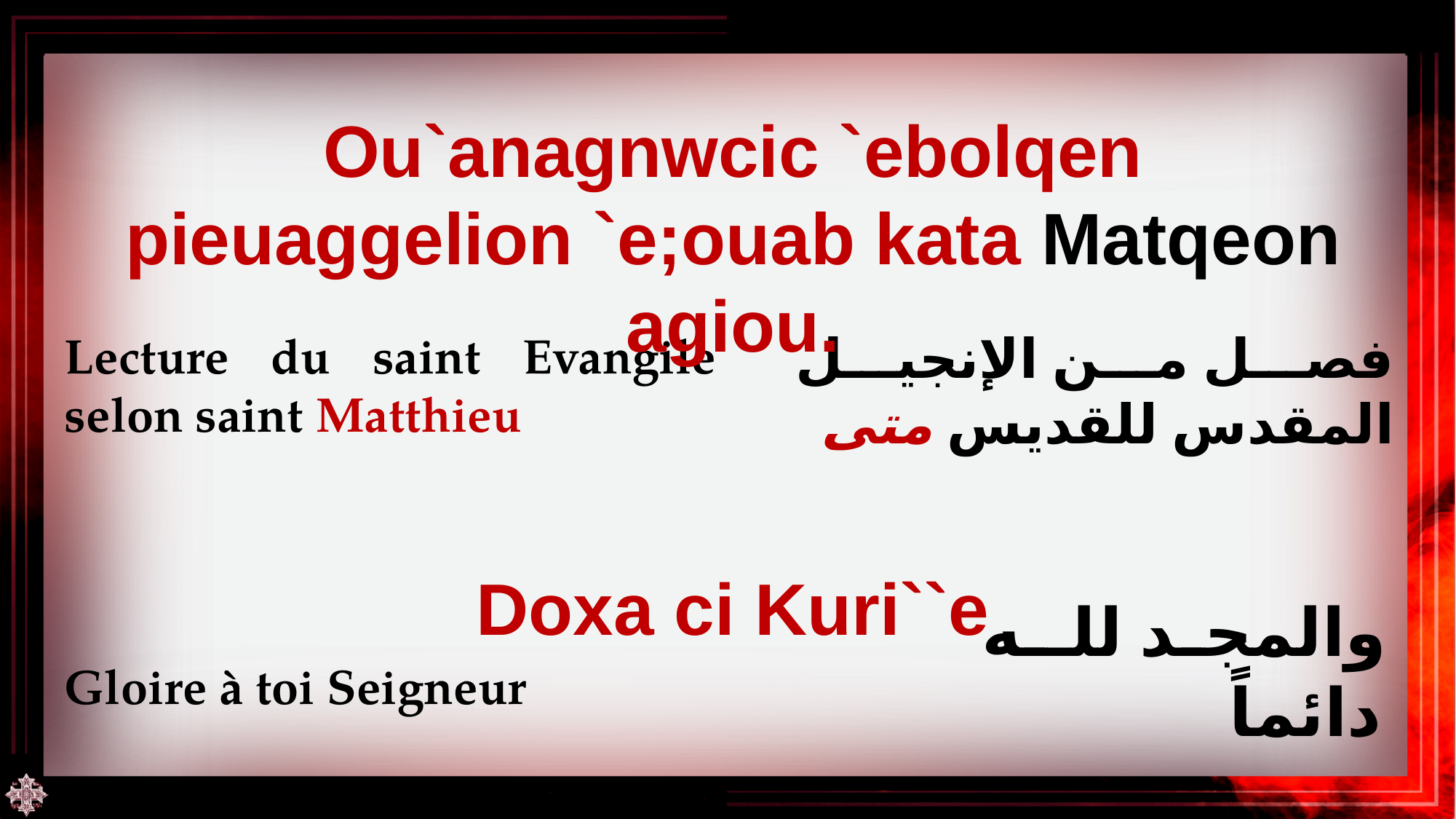

Ou`anagnwcic `ebolqen pieuaggelion `e;ouab kata Matqeon agiou.
فصل من الإنجيل المقدس للقديس متى
Lecture du saint Evangile selon saint Matthieu
Doxa ci Kuri``e

والمجد للـه دائماً
Gloire à toi Seigneur